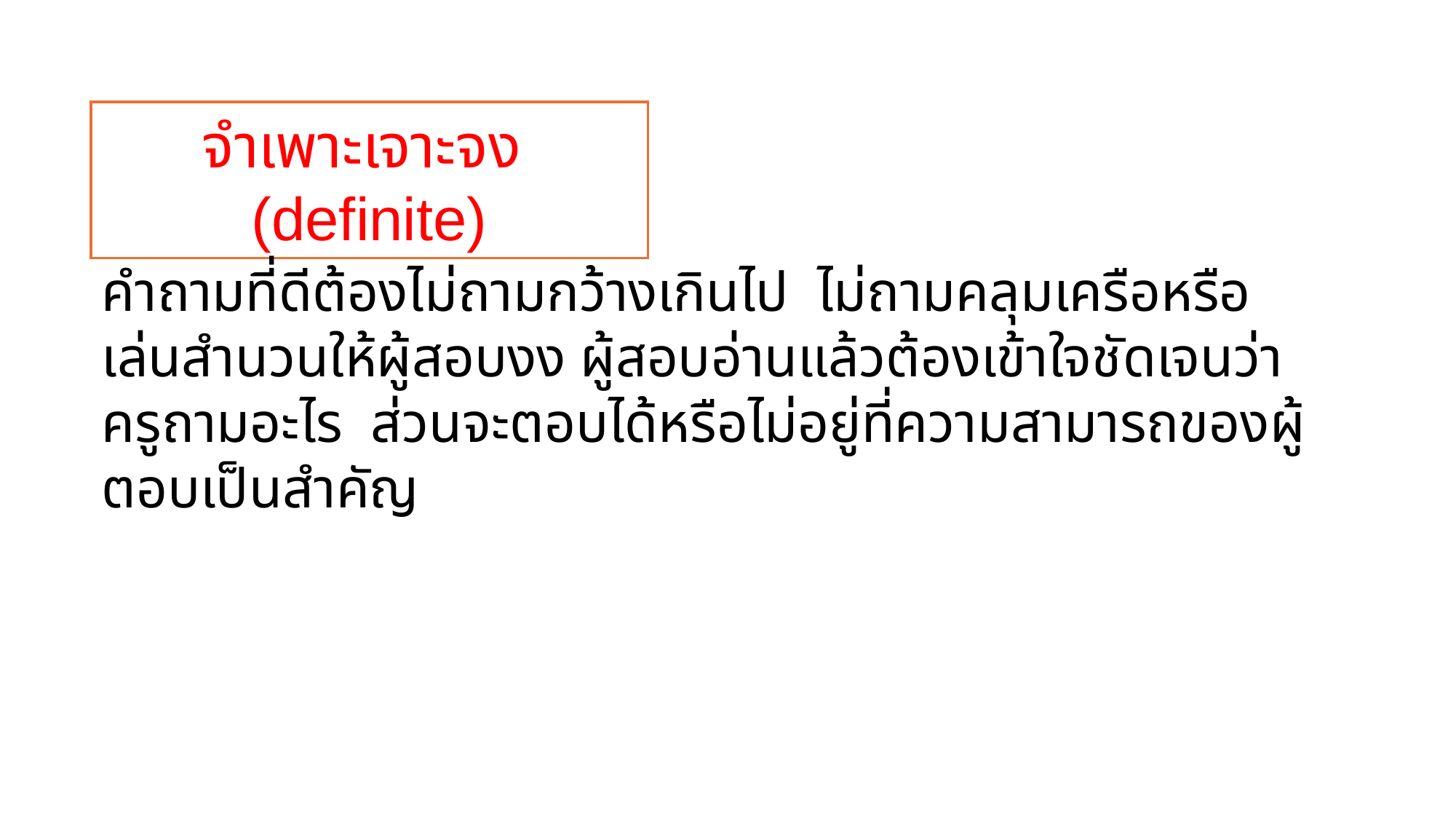

จำเพาะเจาะจง  (definite)
คำถามที่ดีต้องไม่ถามกว้างเกินไป  ไม่ถามคลุมเครือหรือเล่นสำนวนให้ผู้สอบงง ผู้สอบอ่านแล้วต้องเข้าใจชัดเจนว่าครูถามอะไร  ส่วนจะตอบได้หรือไม่อยู่ที่ความสามารถของผู้ตอบเป็นสำคัญ